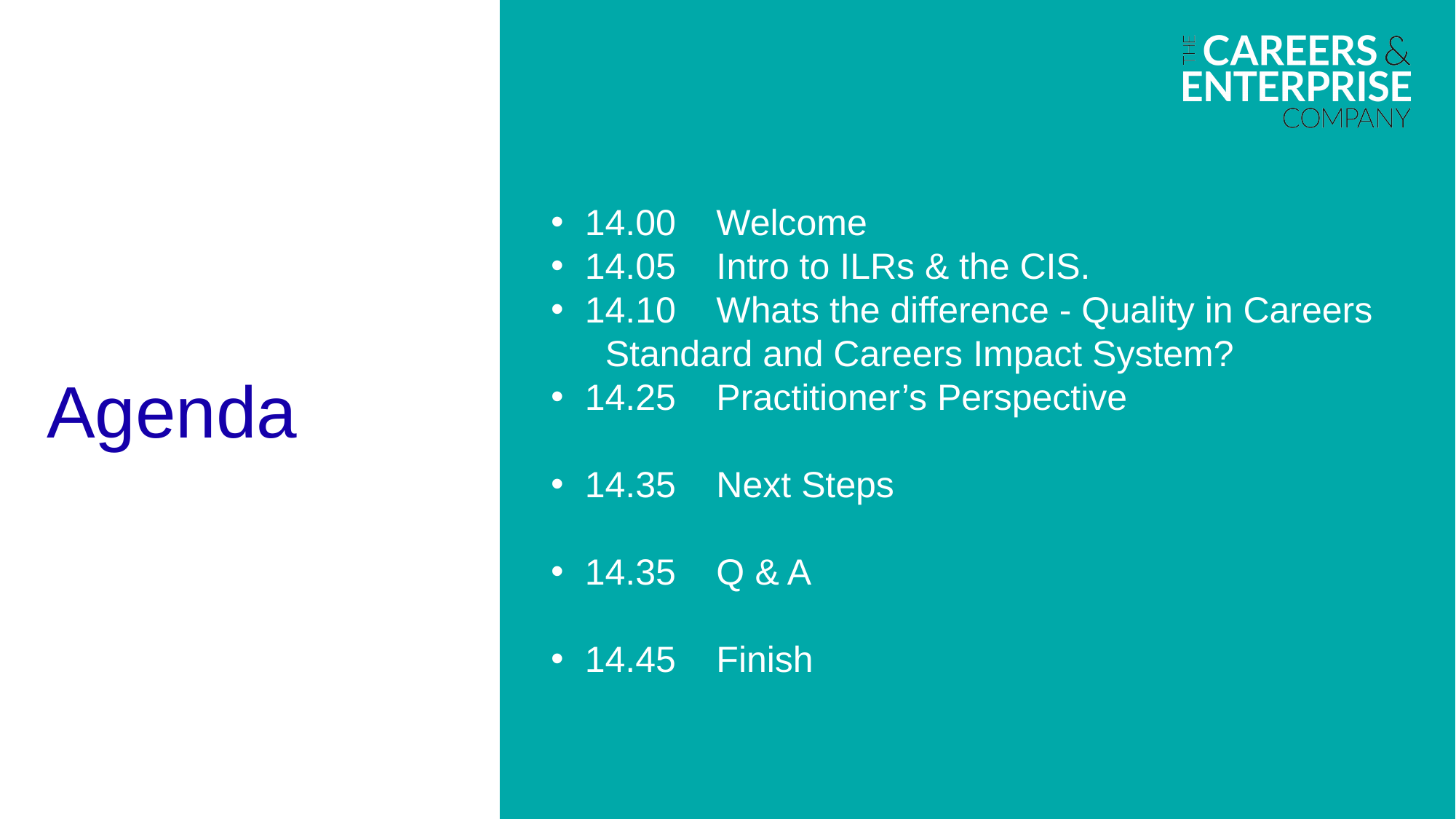

14.00    Welcome
14.05    Intro to ILRs & the CIS.
14.10    Whats the difference - Quality in Careers       Standard and Careers Impact System?
14.25    Practitioner’s Perspective
14.35    Next Steps
14.35    Q & A
14.45    Finish
Agenda